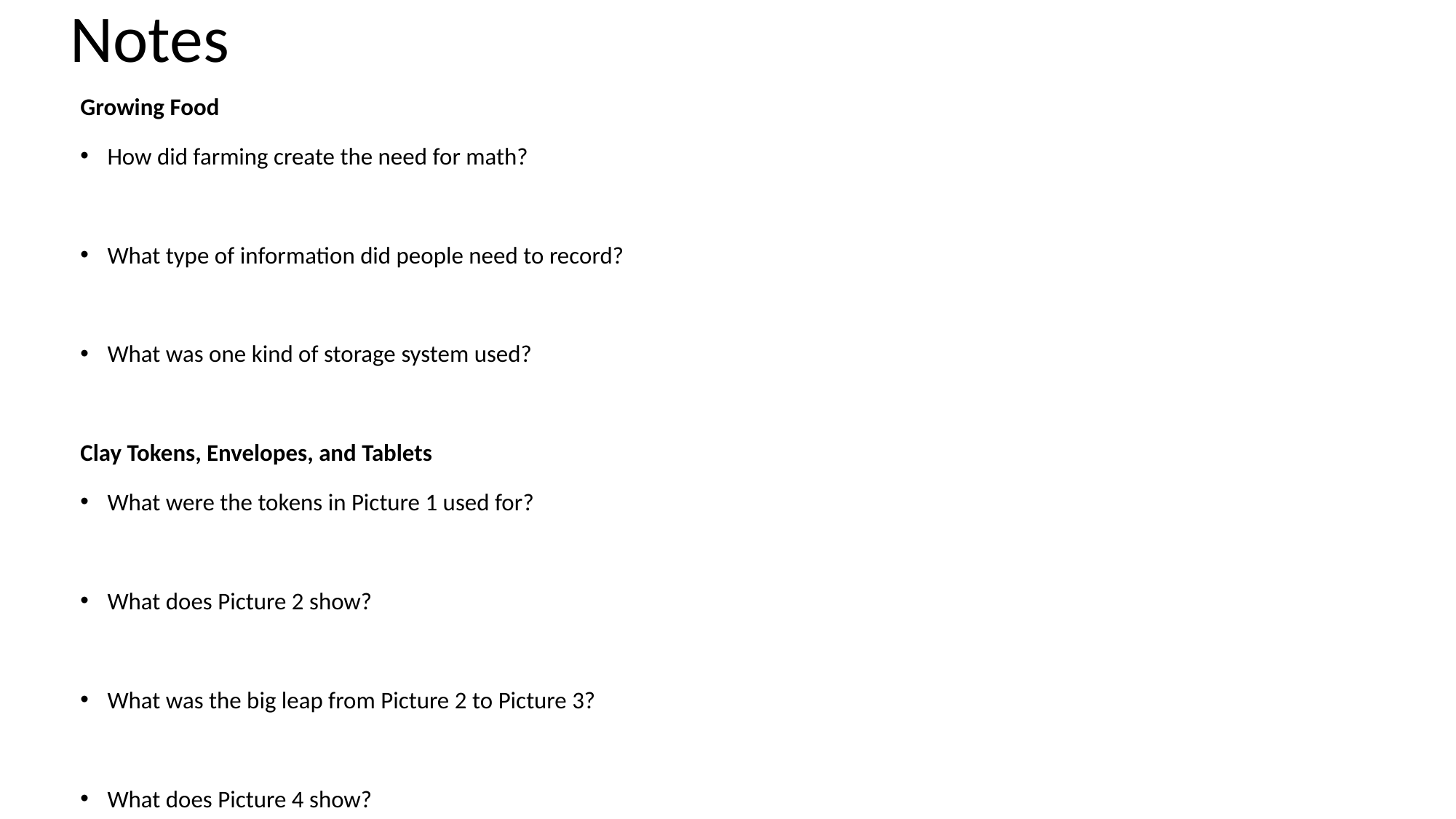

# Notes
Growing Food
How did farming create the need for math?

What type of information did people need to record?

What was one kind of storage system used?

Clay Tokens, Envelopes, and Tablets
What were the tokens in Picture 1 used for?

What does Picture 2 show?

What was the big leap from Picture 2 to Picture 3?

What does Picture 4 show?